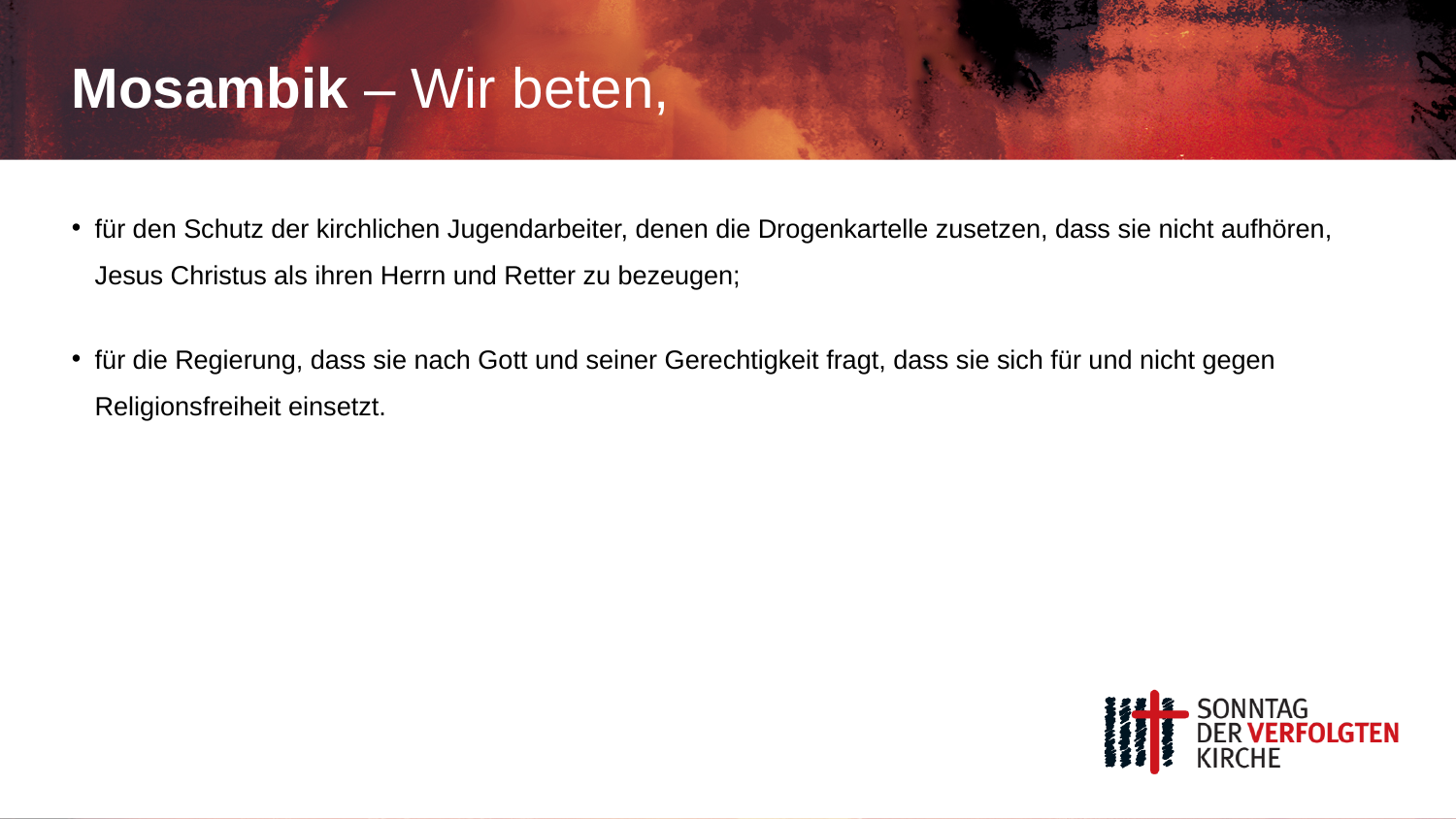

# Mosambik – Wir beten,
für den Schutz der kirchlichen Jugendarbeiter, denen die Drogenkartelle zusetzen, dass sie nicht aufhören, Jesus Christus als ihren Herrn und Retter zu bezeugen;
für die Regierung, dass sie nach Gott und seiner Gerechtigkeit fragt, dass sie sich für und nicht gegen Religionsfreiheit einsetzt.